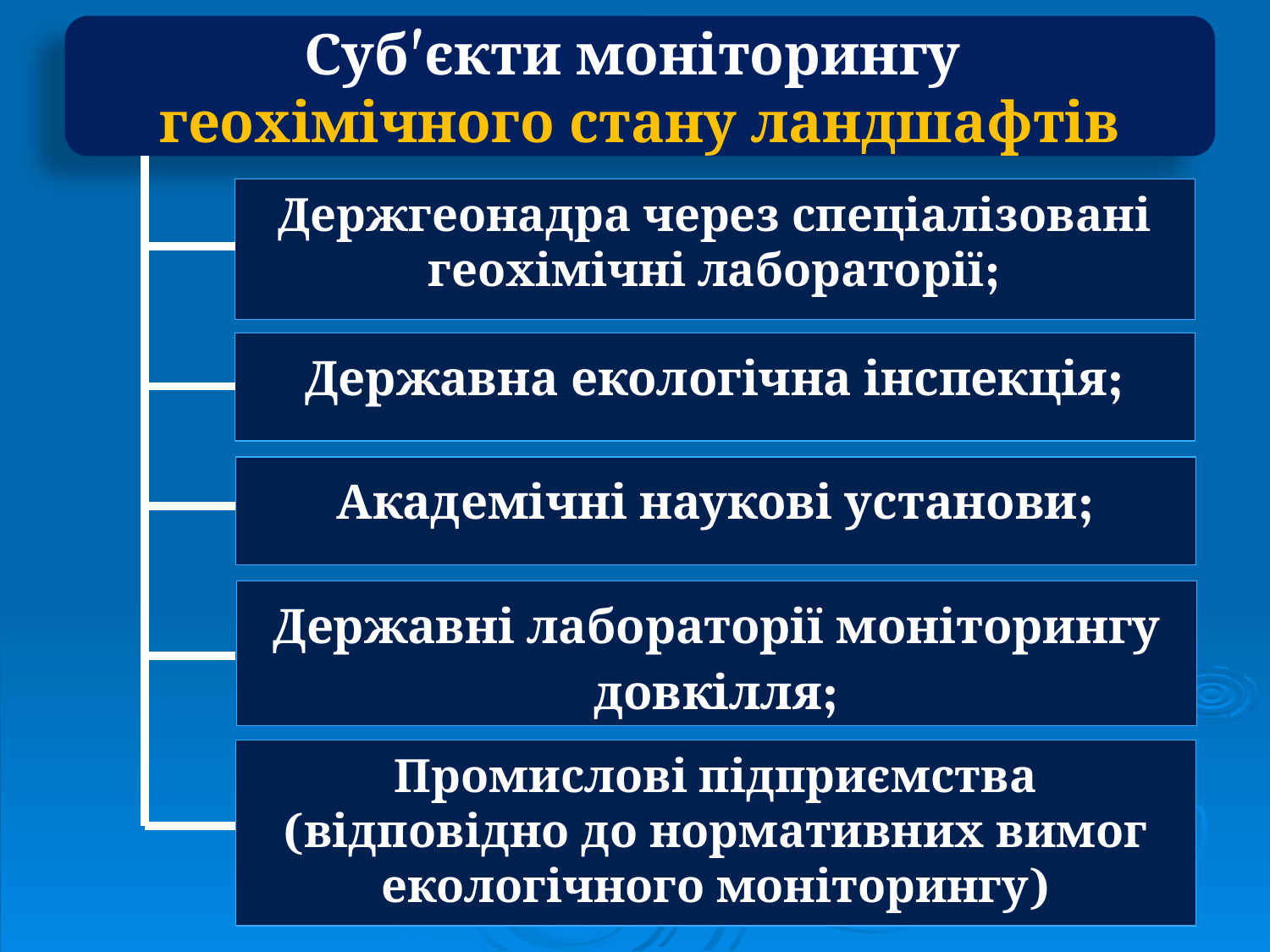

Суб'єкти моніторингу
геохімічного стану ландшафтів
Держгеонадра через спеціалізовані геохімічні лабораторії;
Державна екологічна інспекція;
Академічні наукові установи;
Державні лабораторії моніторингу довкілля;
Промислові підприємства (відповідно до нормативних вимог екологічного моніторингу)